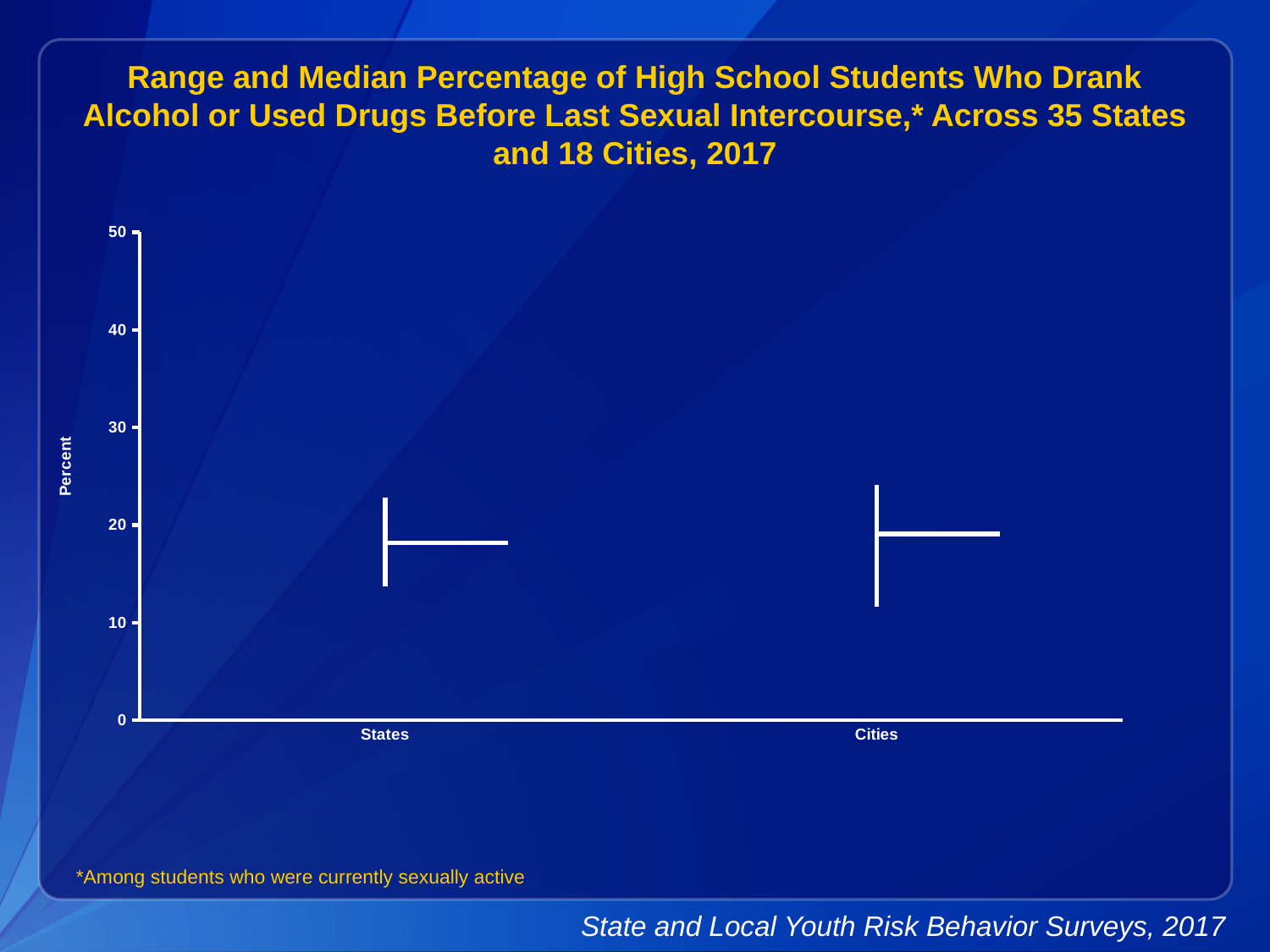

Range and Median Percentage of High School Students Who Drank Alcohol or Used Drugs Before Last Sexual Intercourse,* Across 35 States and 18 Cities, 2017

[unsupported chart]

*Among students who were currently sexually active
State and Local Youth Risk Behavior Surveys, 2017